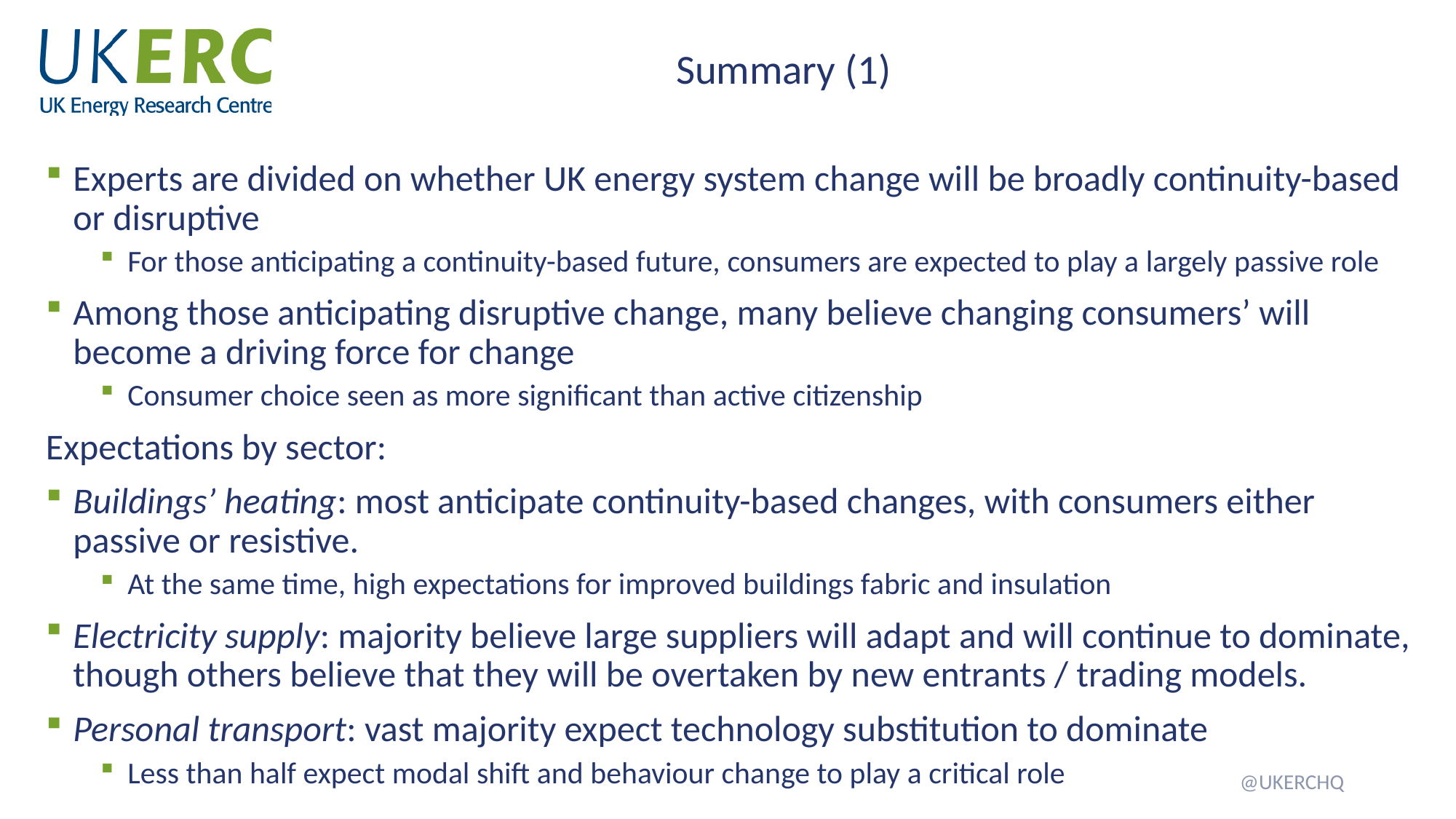

# Summary (1)
Experts are divided on whether UK energy system change will be broadly continuity-based or disruptive
For those anticipating a continuity-based future, consumers are expected to play a largely passive role
Among those anticipating disruptive change, many believe changing consumers’ will become a driving force for change
Consumer choice seen as more significant than active citizenship
Expectations by sector:
Buildings’ heating: most anticipate continuity-based changes, with consumers either passive or resistive.
At the same time, high expectations for improved buildings fabric and insulation
Electricity supply: majority believe large suppliers will adapt and will continue to dominate, though others believe that they will be overtaken by new entrants / trading models.
Personal transport: vast majority expect technology substitution to dominate
Less than half expect modal shift and behaviour change to play a critical role

@UKERCHQ